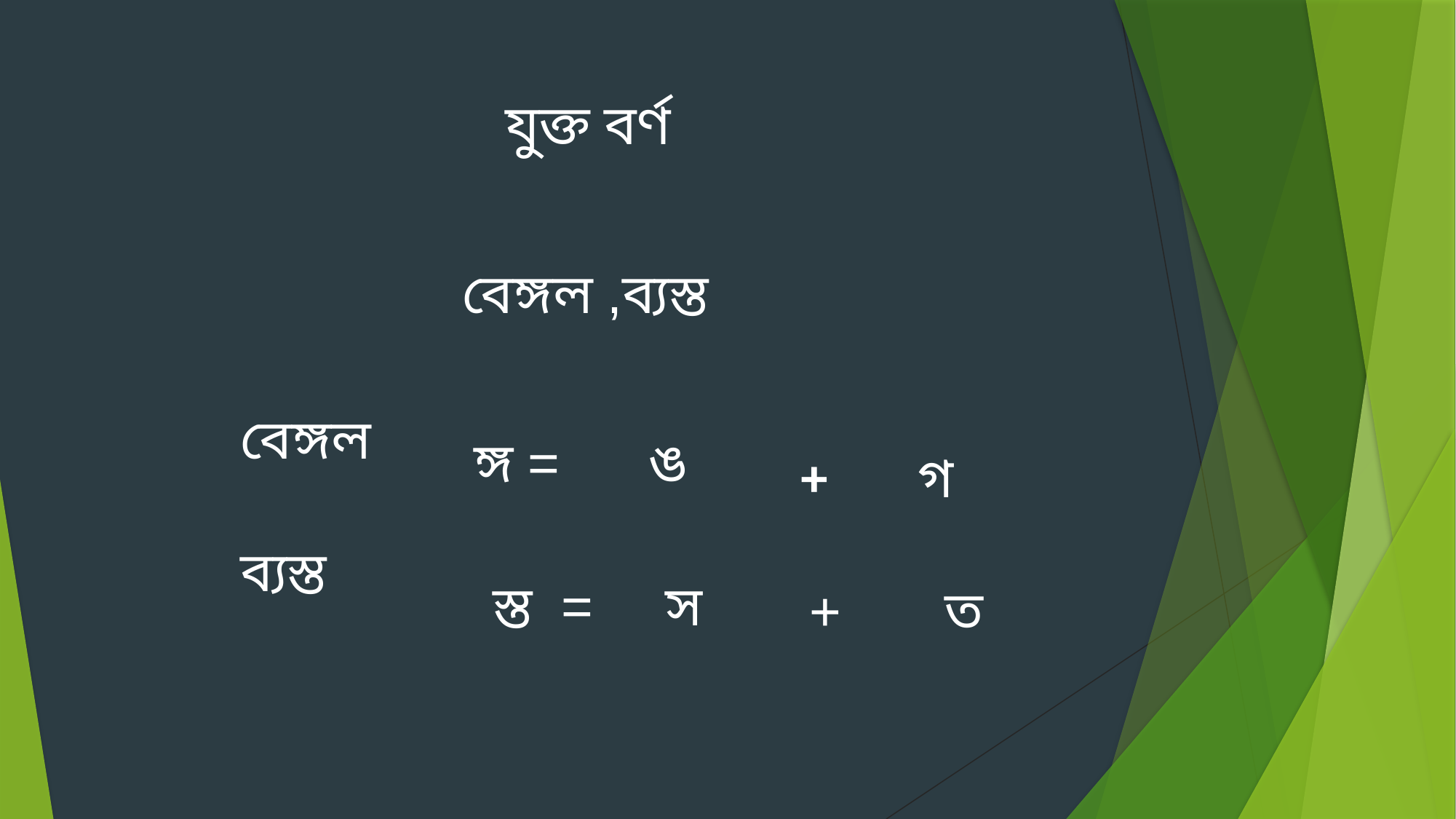

যুক্ত বর্ণ
বেঙ্গল ,ব্যস্ত
বেঙ্গল
ঙ্গ =
ঙ
+
গ
ব্যস্ত
স্ত  =
স
+
ত